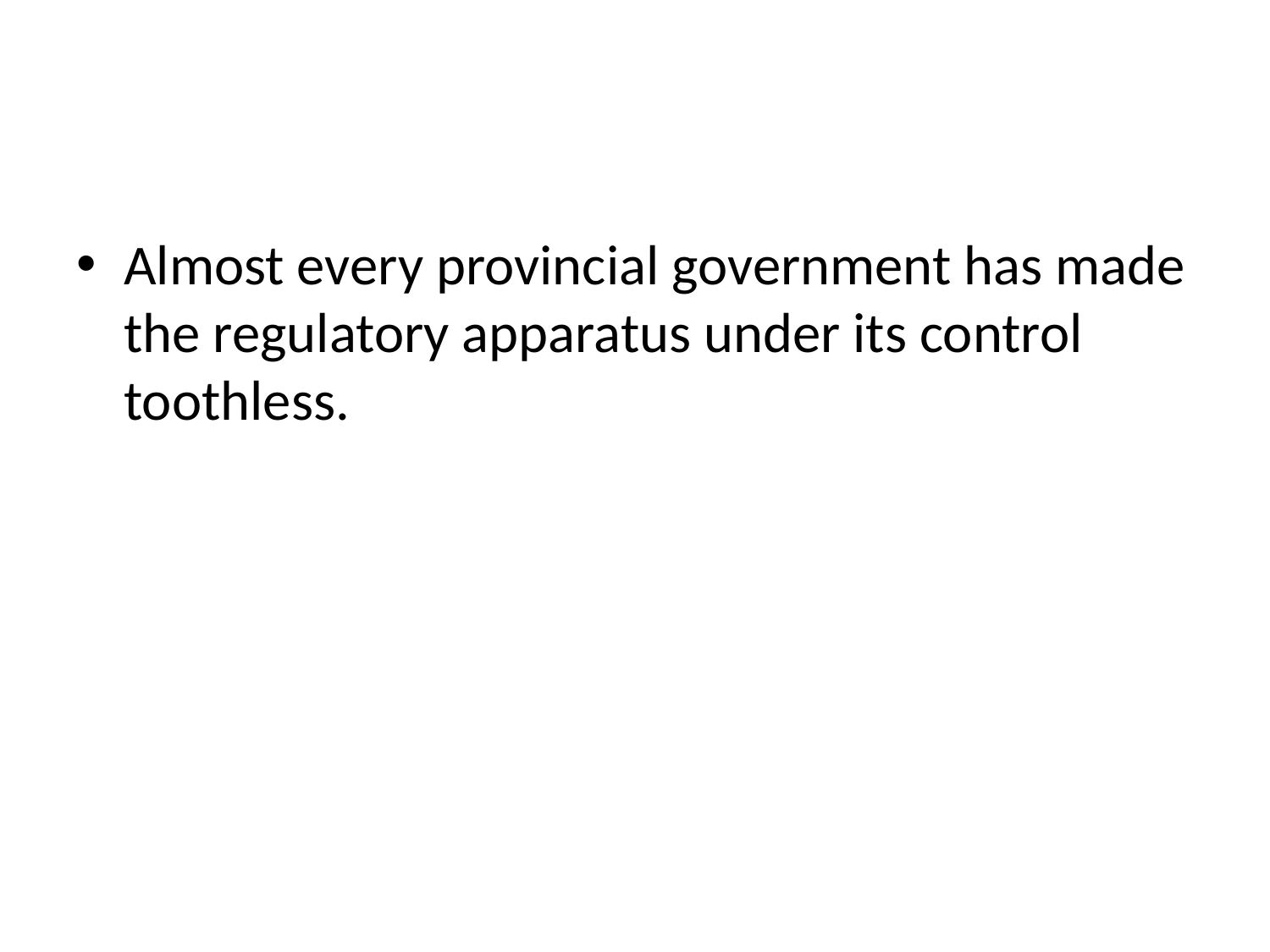

#
Almost every provincial government has made the regulatory apparatus under its control toothless.